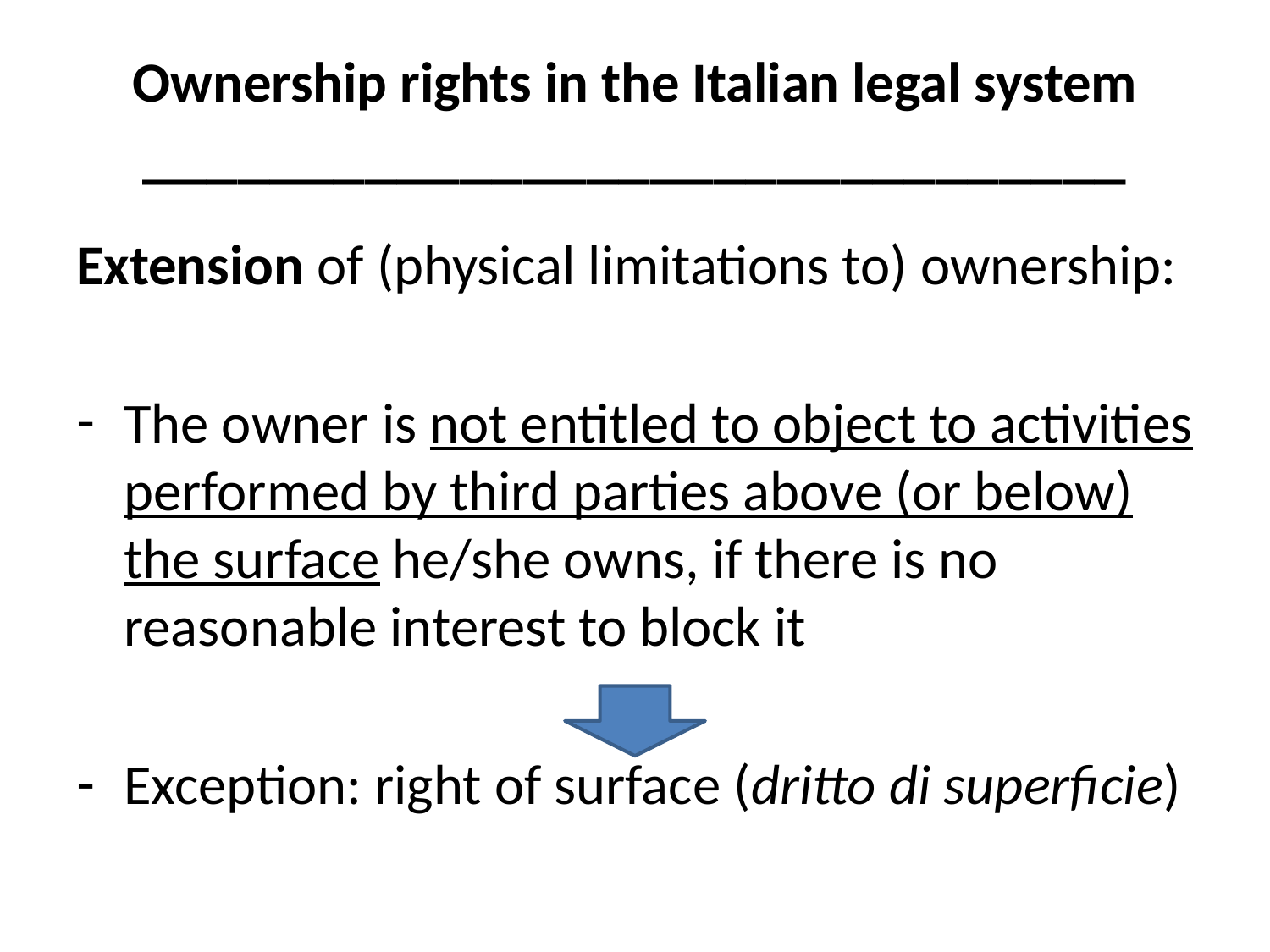

# Ownership rights in the Italian legal system _______________________________
Extension of (physical limitations to) ownership:

The owner is not entitled to object to activities performed by third parties above (or below) the surface he/she owns, if there is no reasonable interest to block it

Exception: right of surface (dritto di superficie)